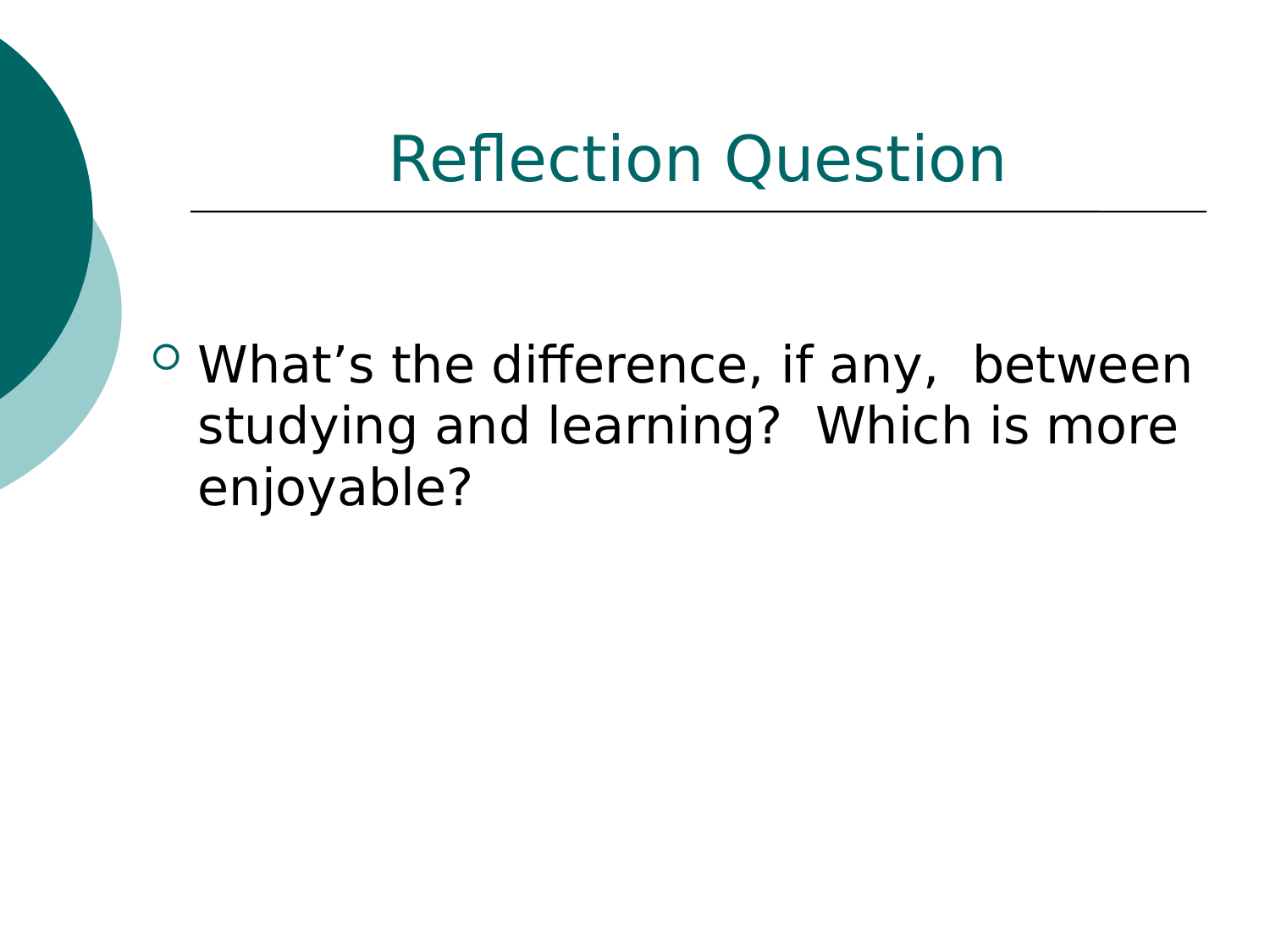

# Reflection Question

What’s the difference, if any,  between studying and learning?  Which is more enjoyable?